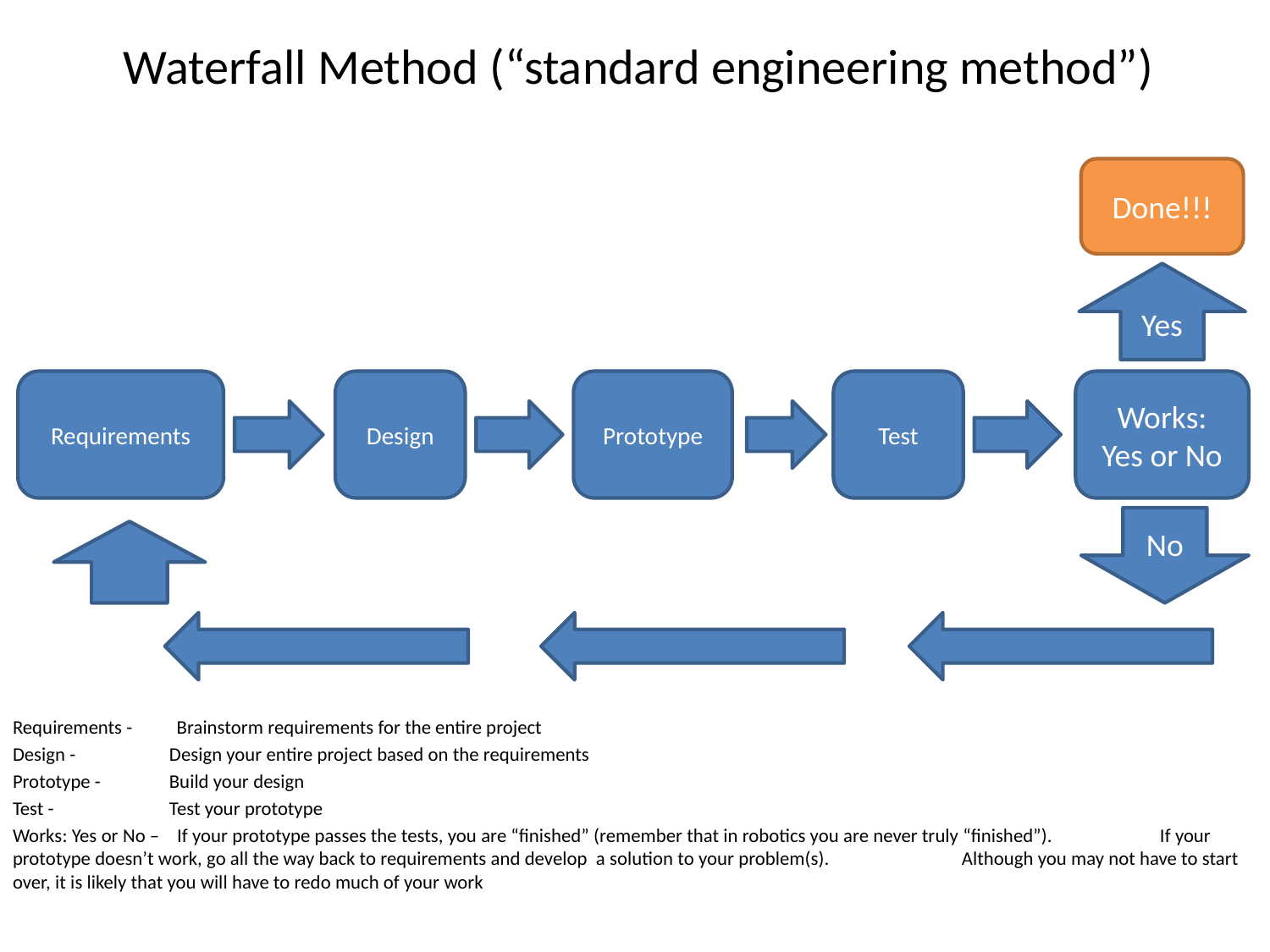

# Waterfall Method (“standard engineering method”)
Done!!!
Yes
Requirements
Design
Prototype
Test

Works: Yes or No

No

Requirements -          Brainstorm requirements for the entire project
Design - 	             Design your entire project based on the requirements
Prototype - 	             Build your design
Test - 	             Test your prototype
Works: Yes or No –    If your prototype passes the tests, you are “finished” (remember that in robotics you are never truly “finished”).  	             If your prototype doesn’t work, go all the way back to requirements and develop  a solution to your problem(s).  	             Although you may not have to start over, it is likely that you will have to redo much of your work